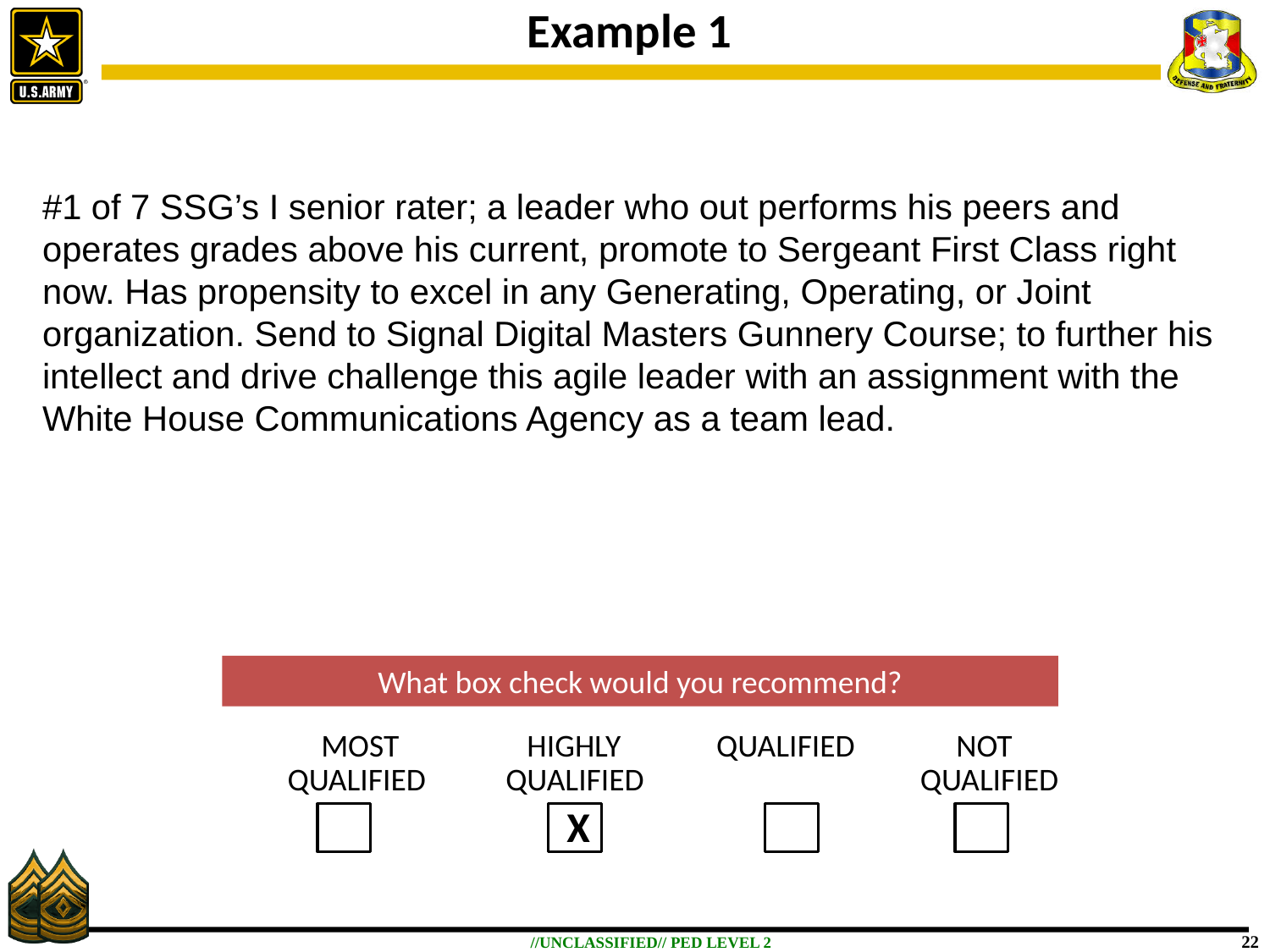

# Example 1
#1 of 7 SSG’s I senior rater; a leader who out performs his peers and operates grades above his current, promote to Sergeant First Class right now. Has propensity to excel in any Generating, Operating, or Joint organization. Send to Signal Digital Masters Gunnery Course; to further his intellect and drive challenge this agile leader with an assignment with the White House Communications Agency as a team lead.
What box check would you recommend?
MOST	           HIGHLY	  QUALIFIED	NOT
QUALIFIED
QUALIFIED
QUALIFIED

X